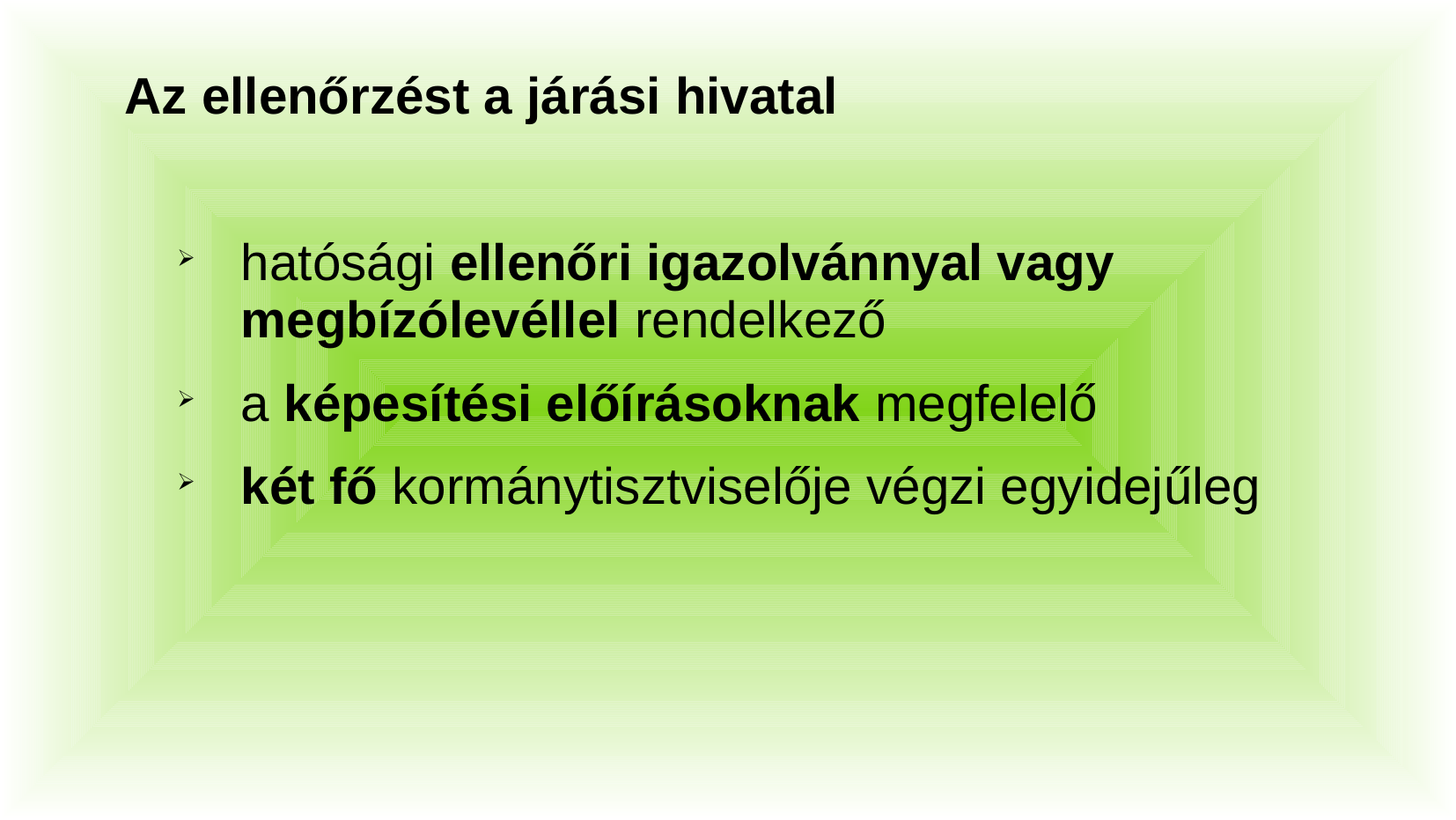

# Az ellenőrzést a járási hivatal

hatósági ellenőri igazolvánnyal vagy megbízólevéllel rendelkező
a képesítési előírásoknak megfelelő
két fő kormánytisztviselője végzi egyidejűleg